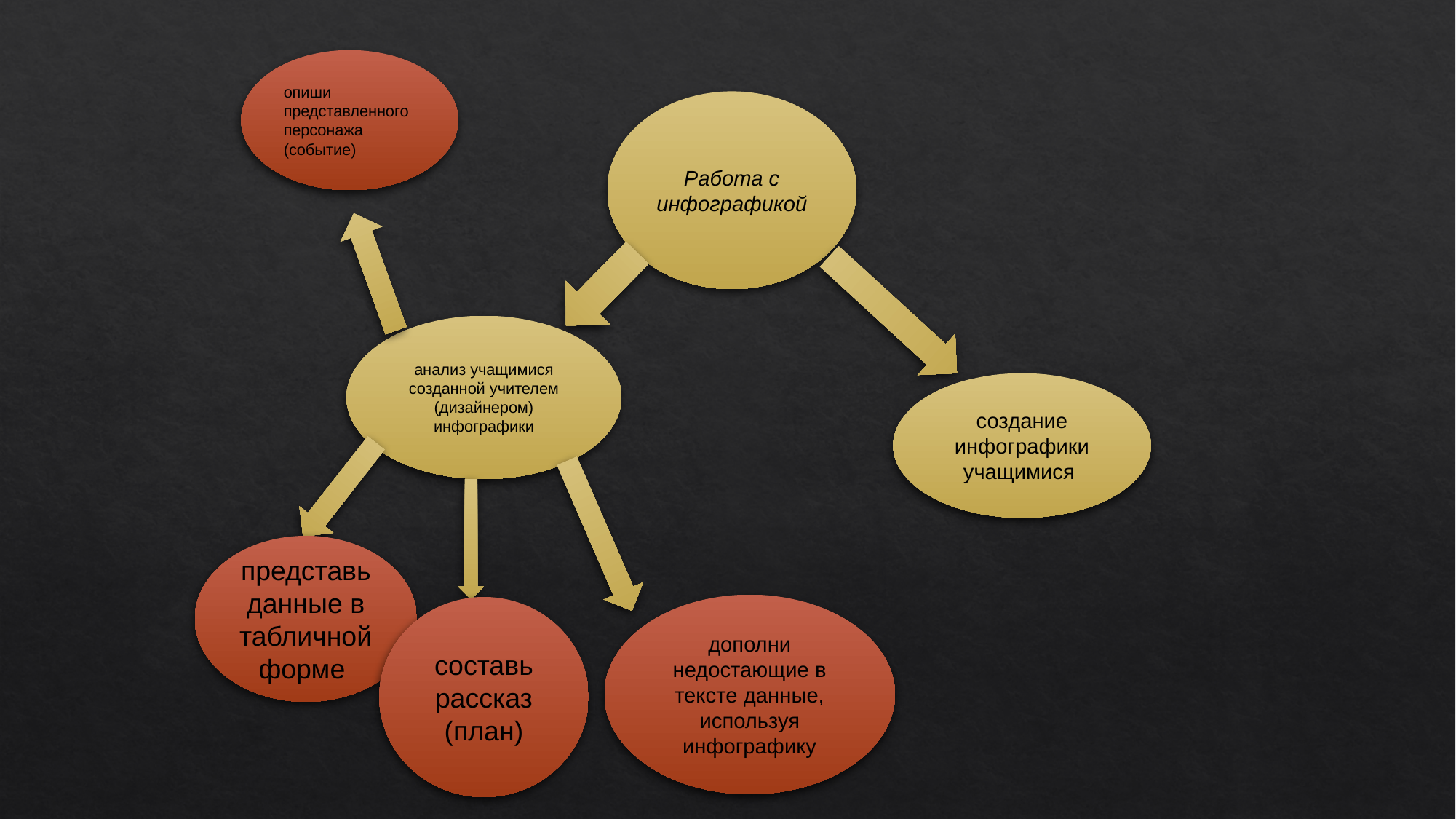

опиши представленного персонажа (событие)
Работа с инфографикой

анализ учащимися созданной учителем (дизайнером) инфографики
создание инфографики учащимися

представь данные в табличной форме
дополни недостающие в тексте данные, используя инфографику
составь рассказ (план)